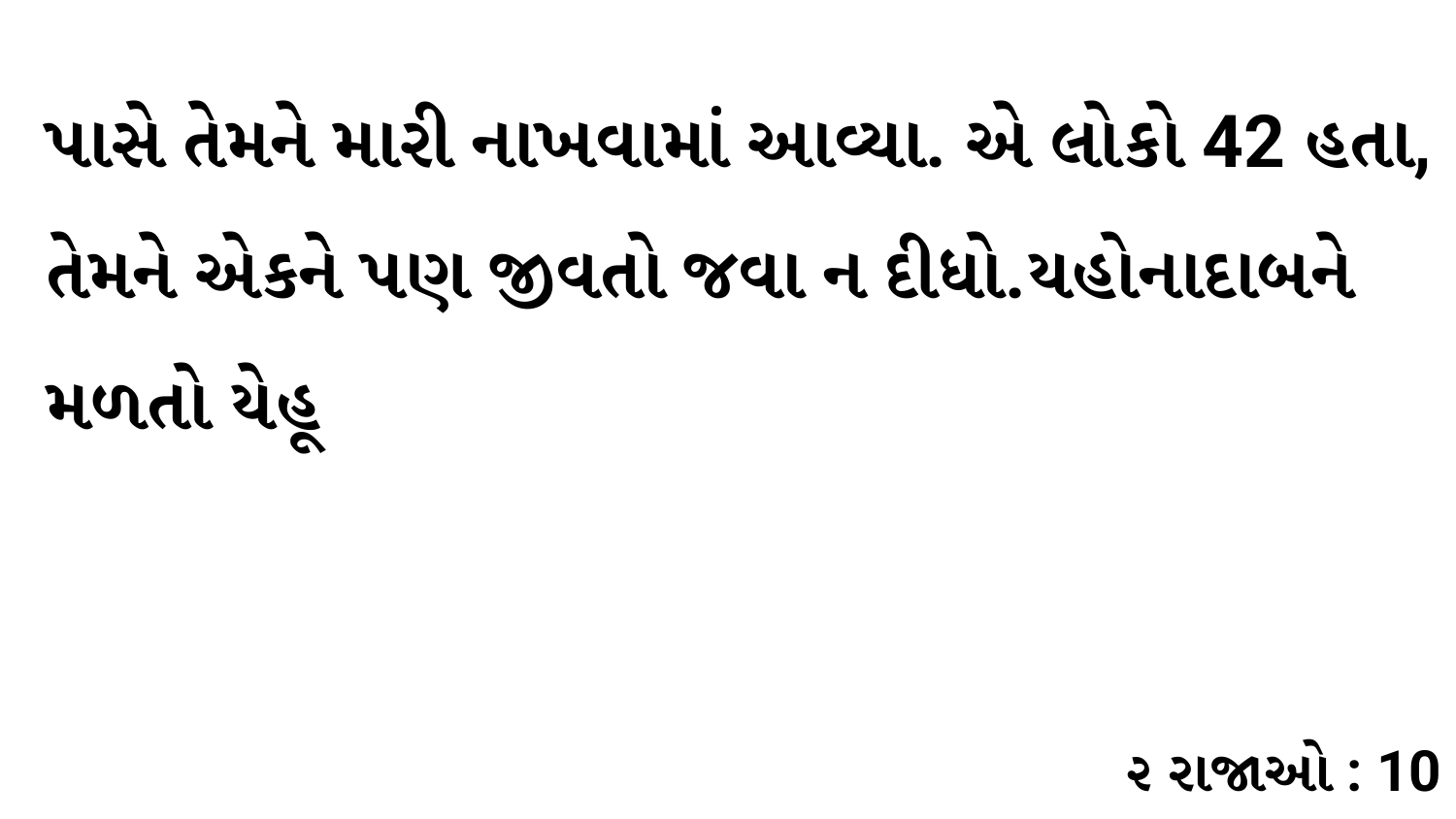

પાસે તેમને મારી નાખવામાં આવ્યા. એ લોકો 42 હતા, તેમને એકને પણ જીવતો જવા ન દીધો.યહોનાદાબને મળતો યેહૂ
૨ રાજાઓ : 10